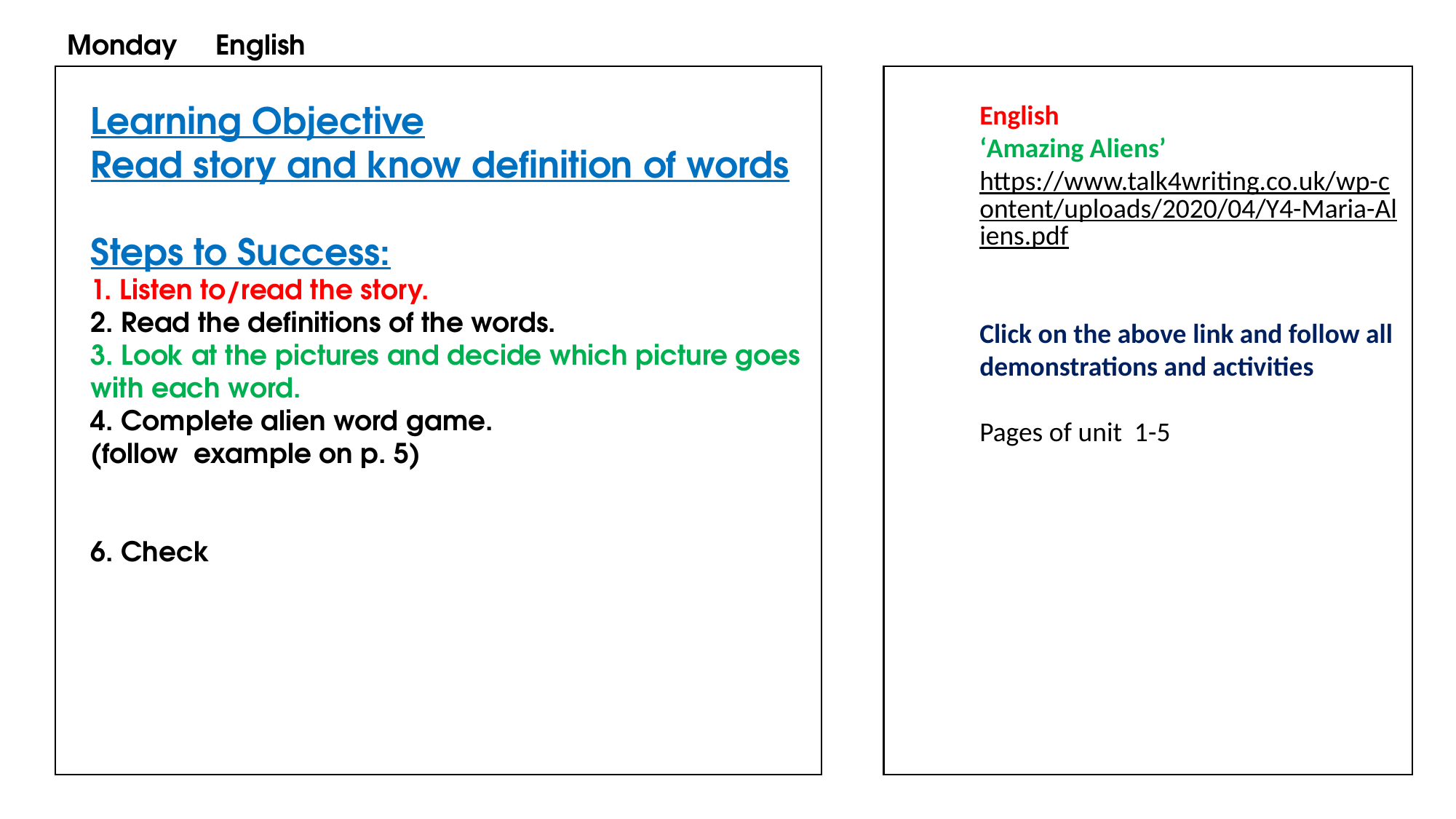

Monday     English

Learning Objective
Read story and know definition of words

Steps to Success:
1. Listen to/read the story.
2. Read the definitions of the words.
3. Look at the pictures and decide which picture goes with each word.
4. Complete alien word game.
(follow  example on p. 5)

6. Check

English
‘Amazing Aliens’
https://www.talk4writing.co.uk/wp-content/uploads/2020/04/Y4-Maria-Aliens.pdf

Click on the above link and follow all demonstrations and activities

Pages of unit  1-5